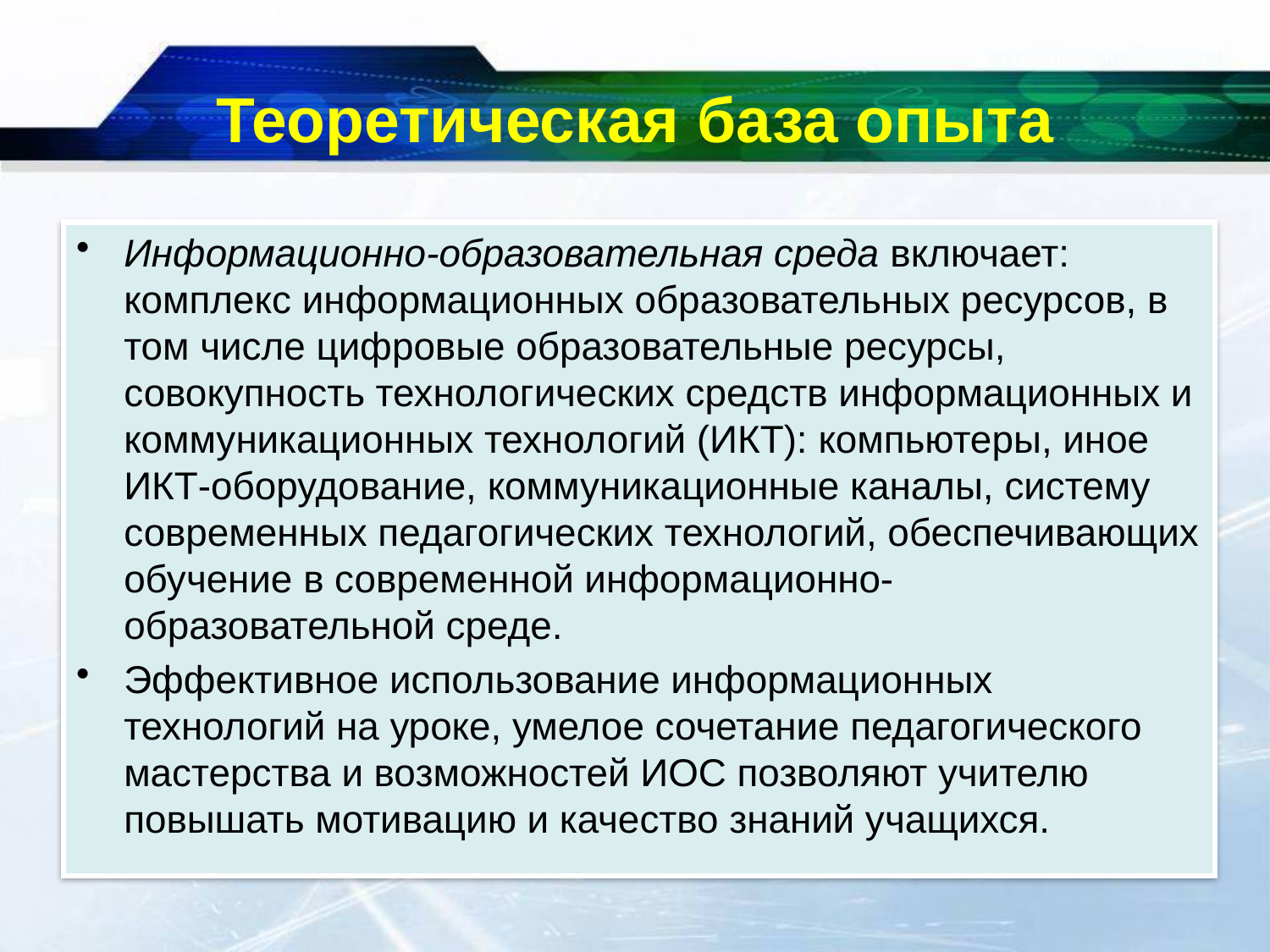

# Теоретическая база опыта
Информационно-образовательная среда включает: комплекс информационных образовательных ресурсов, в том числе цифровые образовательные ресурсы, совокупность технологических средств информационных и коммуникационных технологий (ИКТ): компьютеры, иное ИКТ-оборудование, коммуникационные каналы, систему современных педагогических технологий, обеспечивающих обучение в современной информационно-образовательной среде.
Эффективное использование информационных технологий на уроке, умелое сочетание педагогического мастерства и возможностей ИОС позволяют учителю повышать мотивацию и качество знаний учащихся.